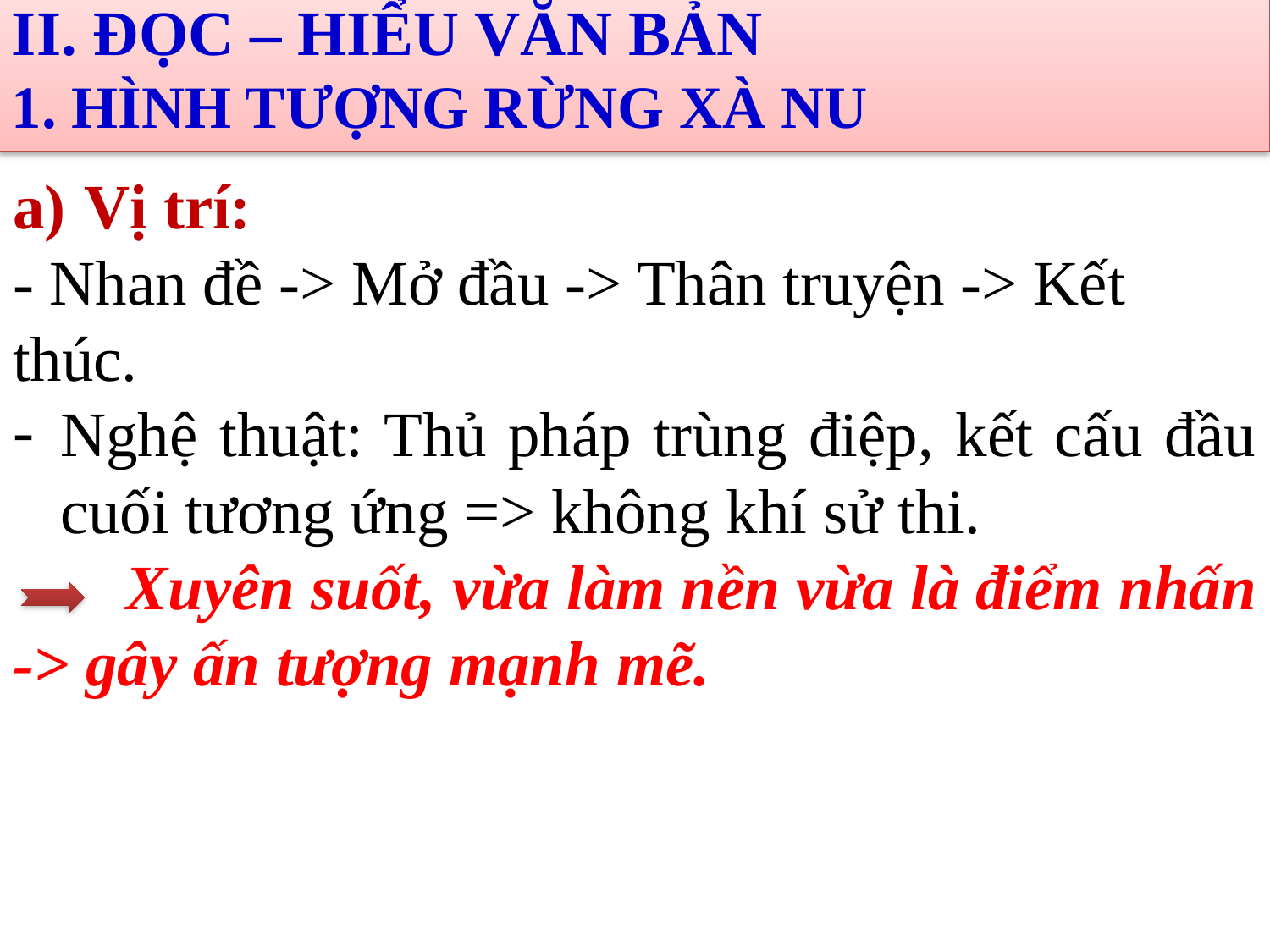

# II. ĐỌC – HIỂU VĂN BẢN
1. HÌNH TƯỢNG RỪNG XÀ NU
Vị trí:
- Nhan đề -> Mở đầu -> Thân truyện -> Kết thúc.
Nghệ thuật: Thủ pháp trùng điệp, kết cấu đầu cuối tương ứng => không khí sử thi.
       Xuyên suốt, vừa làm nền vừa là điểm nhấn -> gây ấn tượng mạnh mẽ.